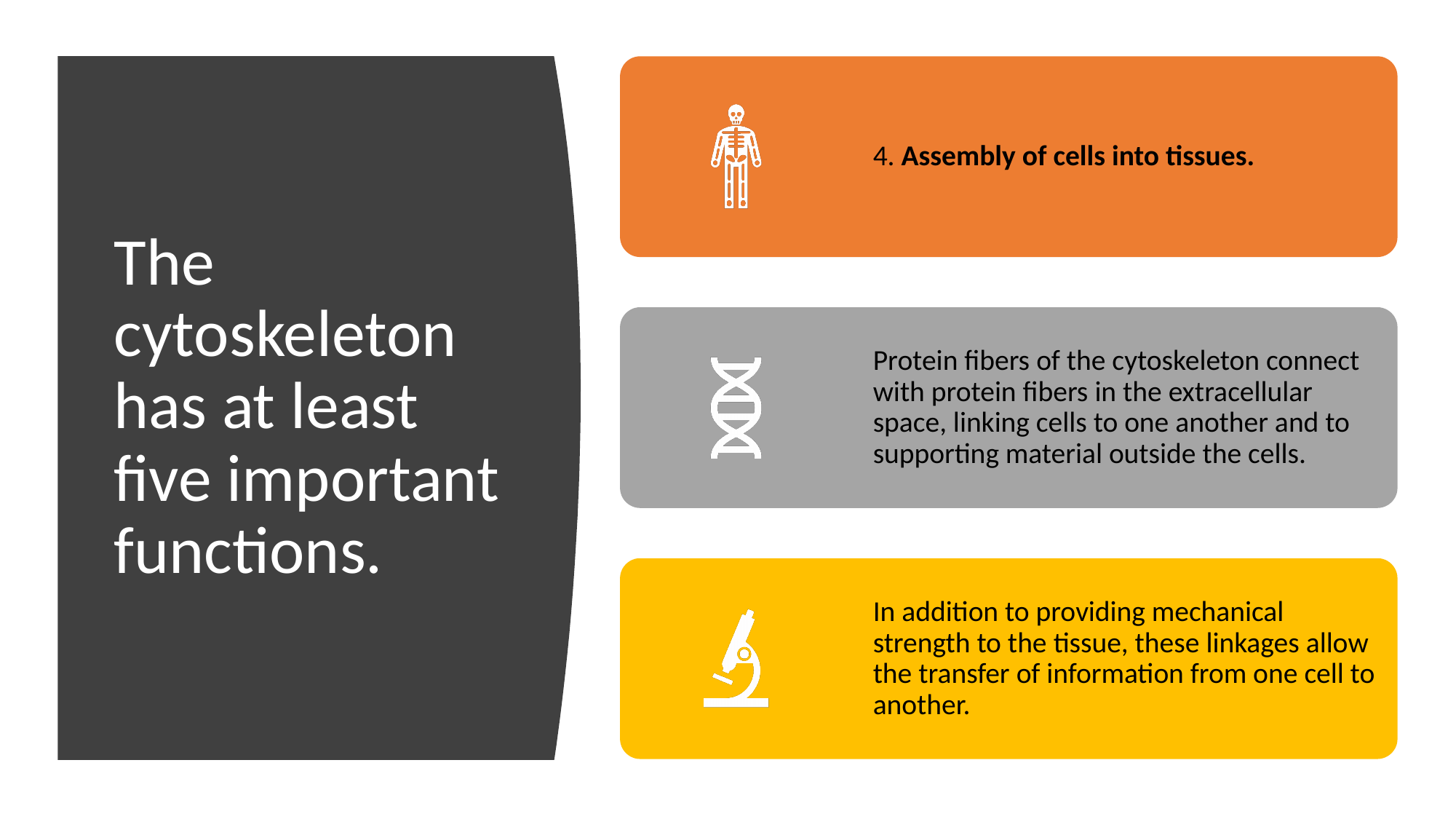

4. Assembly of cells into tissues.
Protein fibers of the cytoskeleton connect with protein fibers in the extracellular space, linking cells to one another and to supporting material outside the cells.
In addition to providing mechanical strength to the tissue, these linkages allow the transfer of information from one cell to another.

# The cytoskeleton has at least five important functions.